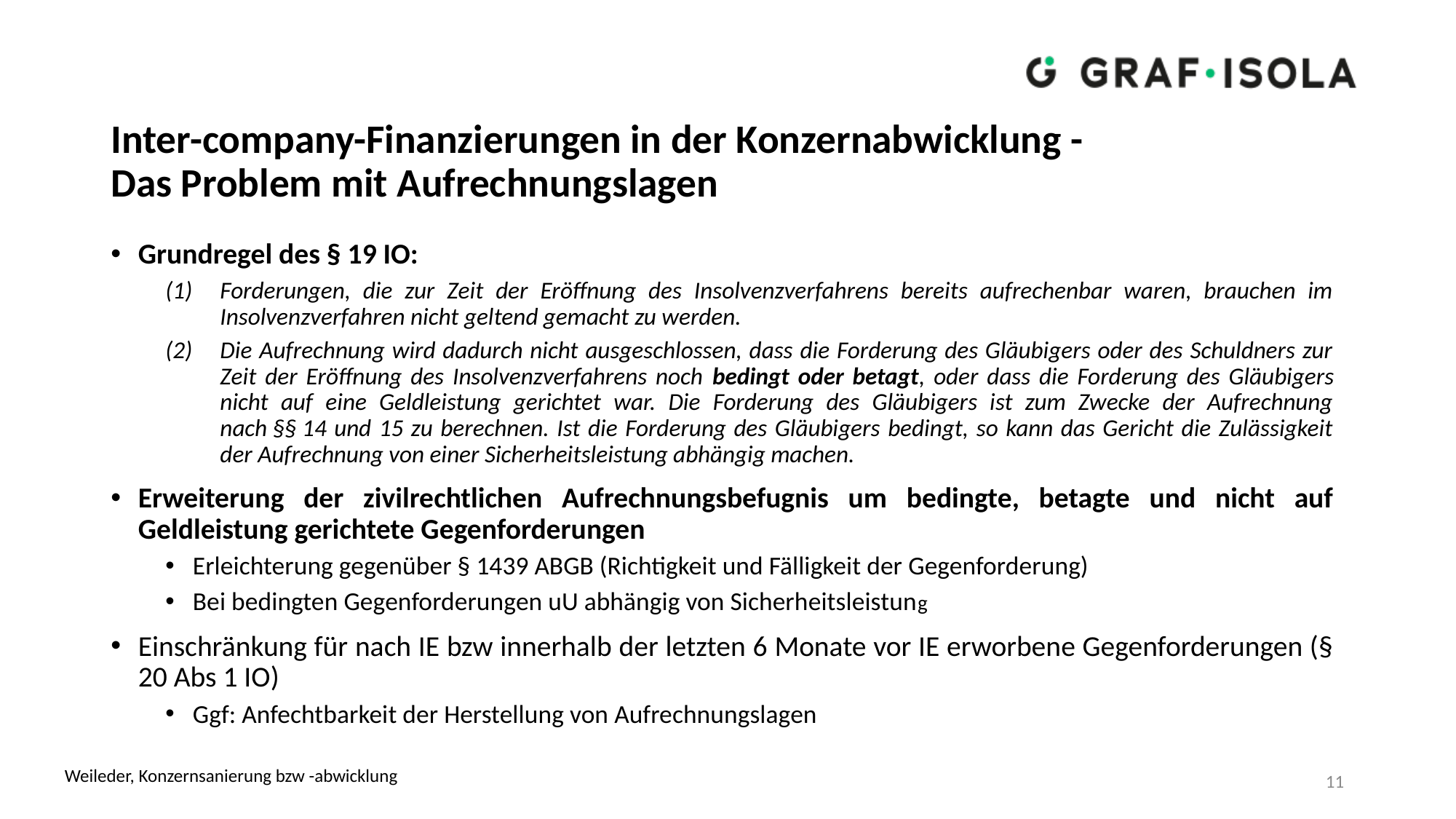

# Inter-company-Finanzierungen in der Konzernabwicklung - Das Problem mit Aufrechnungslagen
Grundregel des § 19 IO:
Forderungen, die zur Zeit der Eröffnung des Insolvenzverfahrens bereits aufrechenbar waren, brauchen im Insolvenzverfahren nicht geltend gemacht zu werden.
Die Aufrechnung wird dadurch nicht ausgeschlossen, dass die Forderung des Gläubigers oder des Schuldners zur Zeit der Eröffnung des Insolvenzverfahrens noch bedingt oder betagt, oder dass die Forderung des Gläubigers nicht auf eine Geldleistung gerichtet war. Die Forderung des Gläubigers ist zum Zwecke der Aufrechnung nach §§ 14 und 15 zu berechnen. Ist die Forderung des Gläubigers bedingt, so kann das Gericht die Zulässigkeit der Aufrechnung von einer Sicherheitsleistung abhängig machen.
Erweiterung der zivilrechtlichen Aufrechnungsbefugnis um bedingte, betagte und nicht auf Geldleistung gerichtete Gegenforderungen
Erleichterung gegenüber § 1439 ABGB (Richtigkeit und Fälligkeit der Gegenforderung)
Bei bedingten Gegenforderungen uU abhängig von Sicherheitsleistung
Einschränkung für nach IE bzw innerhalb der letzten 6 Monate vor IE erworbene Gegenforderungen (§ 20 Abs 1 IO)
Ggf: Anfechtbarkeit der Herstellung von Aufrechnungslagen

Weileder, Konzernsanierung bzw -abwicklung
11